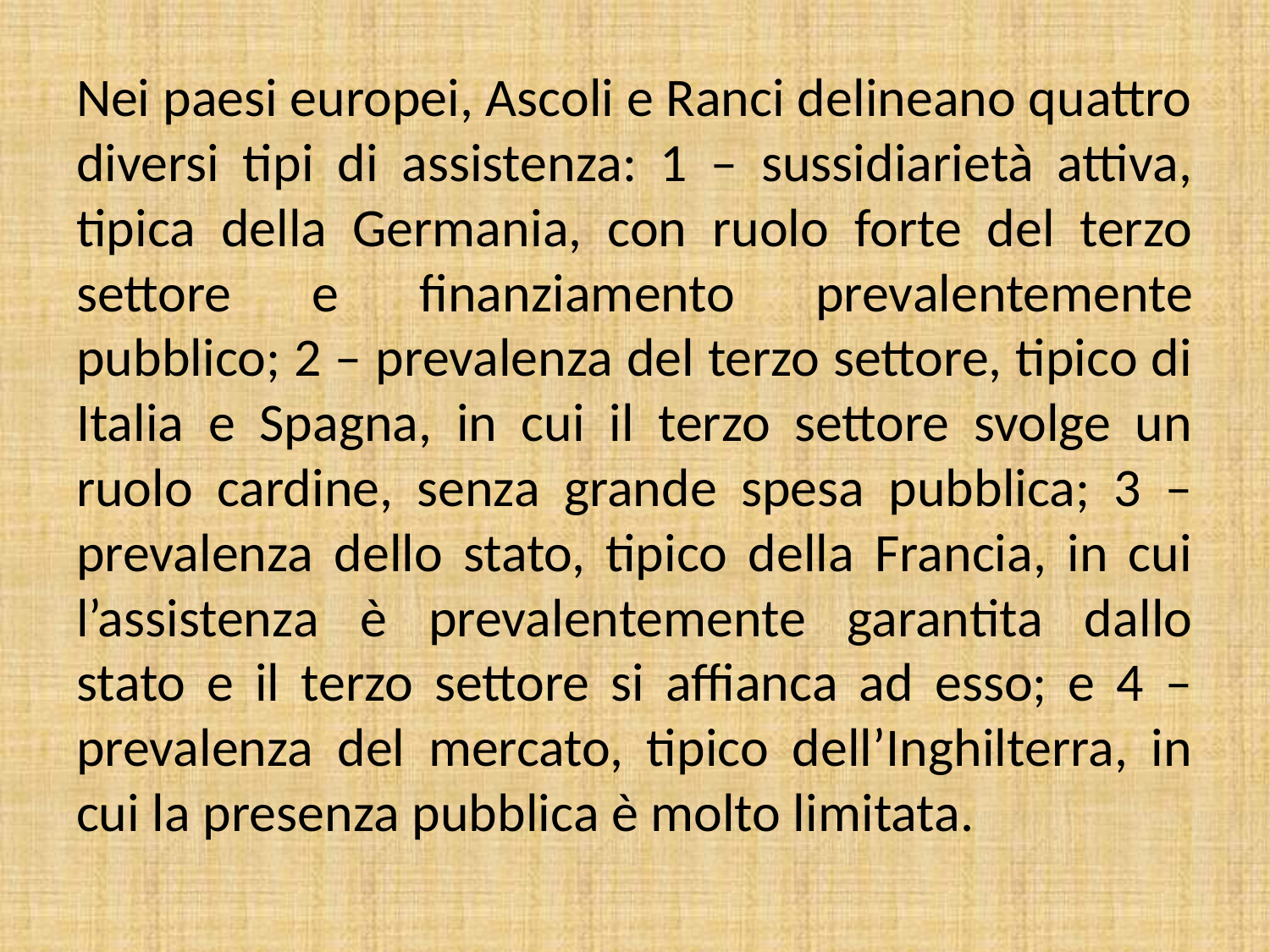

Nei paesi europei, Ascoli e Ranci delineano quattro diversi tipi di assistenza: 1 – sussidiarietà attiva, tipica della Germania, con ruolo forte del terzo settore e finanziamento prevalentemente pubblico; 2 – prevalenza del terzo settore, tipico di Italia e Spagna, in cui il terzo settore svolge un ruolo cardine, senza grande spesa pubblica; 3 – prevalenza dello stato, tipico della Francia, in cui l’assistenza è prevalentemente garantita dallo stato e il terzo settore si affianca ad esso; e 4 – prevalenza del mercato, tipico dell’Inghilterra, in cui la presenza pubblica è molto limitata.